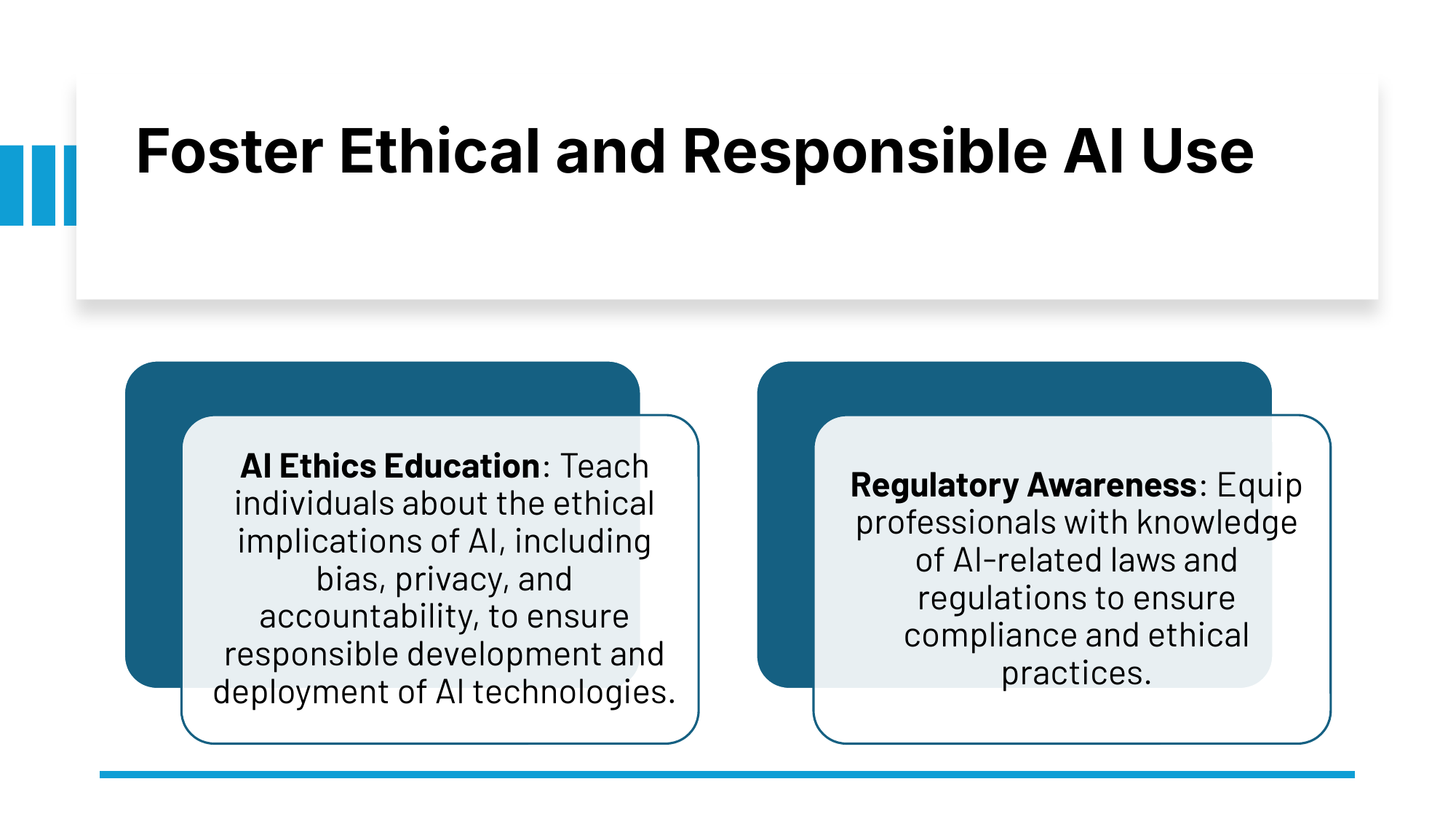

# Foster Ethical and Responsible AI Use

AI Ethics Education: Teach individuals about the ethical implications of AI, including bias, privacy, and accountability, to ensure responsible development and deployment of AI technologies.
Regulatory Awareness: Equip professionals with knowledge of AI-related laws and regulations to ensure compliance and ethical practices.